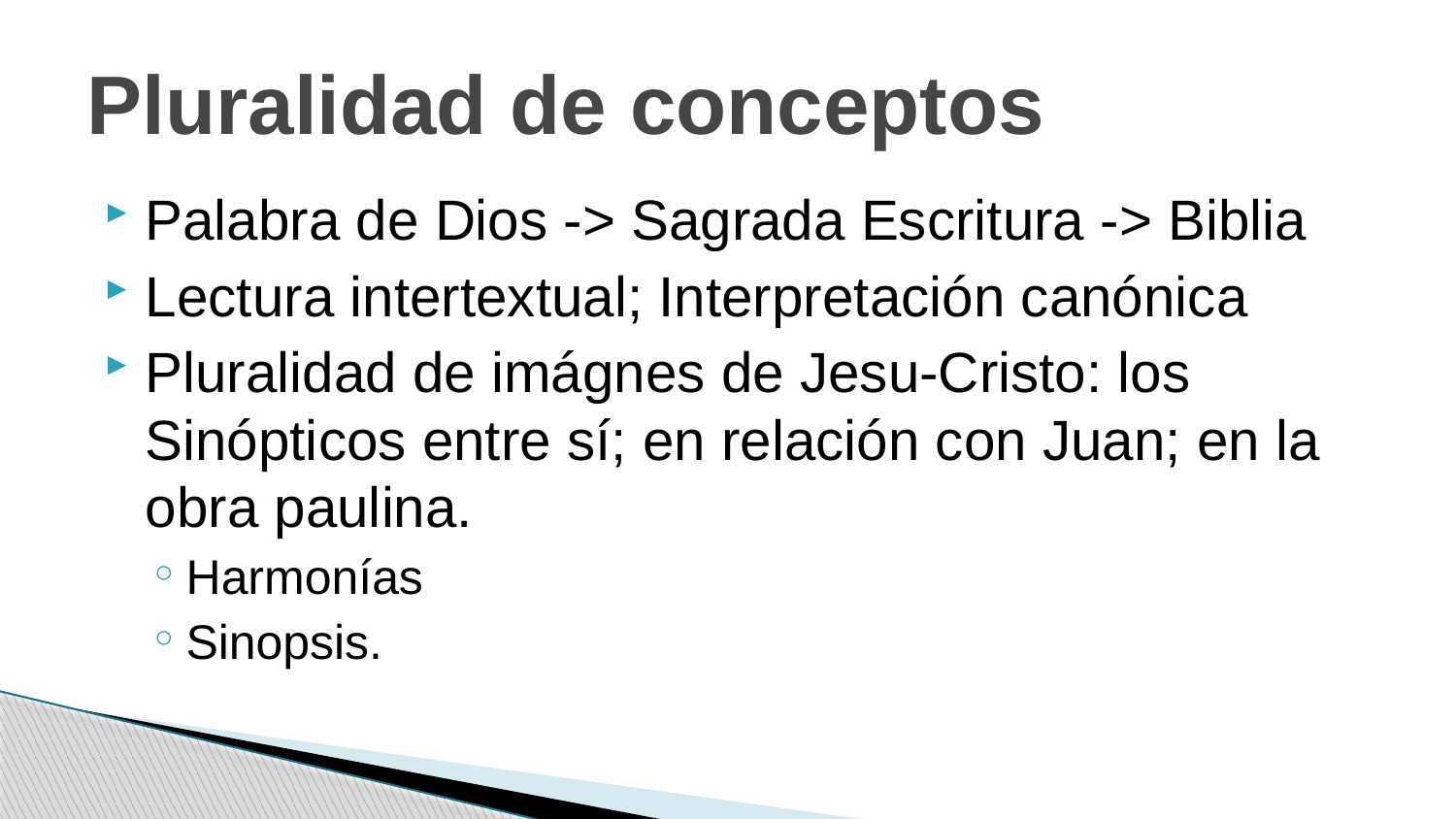

# Pluralidad de conceptos
Palabra de Dios -> Sagrada Escritura -> Biblia
Lectura intertextual; Interpretación canónica
Pluralidad de imágnes de Jesu-Cristo: los Sinópticos entre sí; en relación con Juan; en la obra paulina.
Harmonías
Sinopsis.